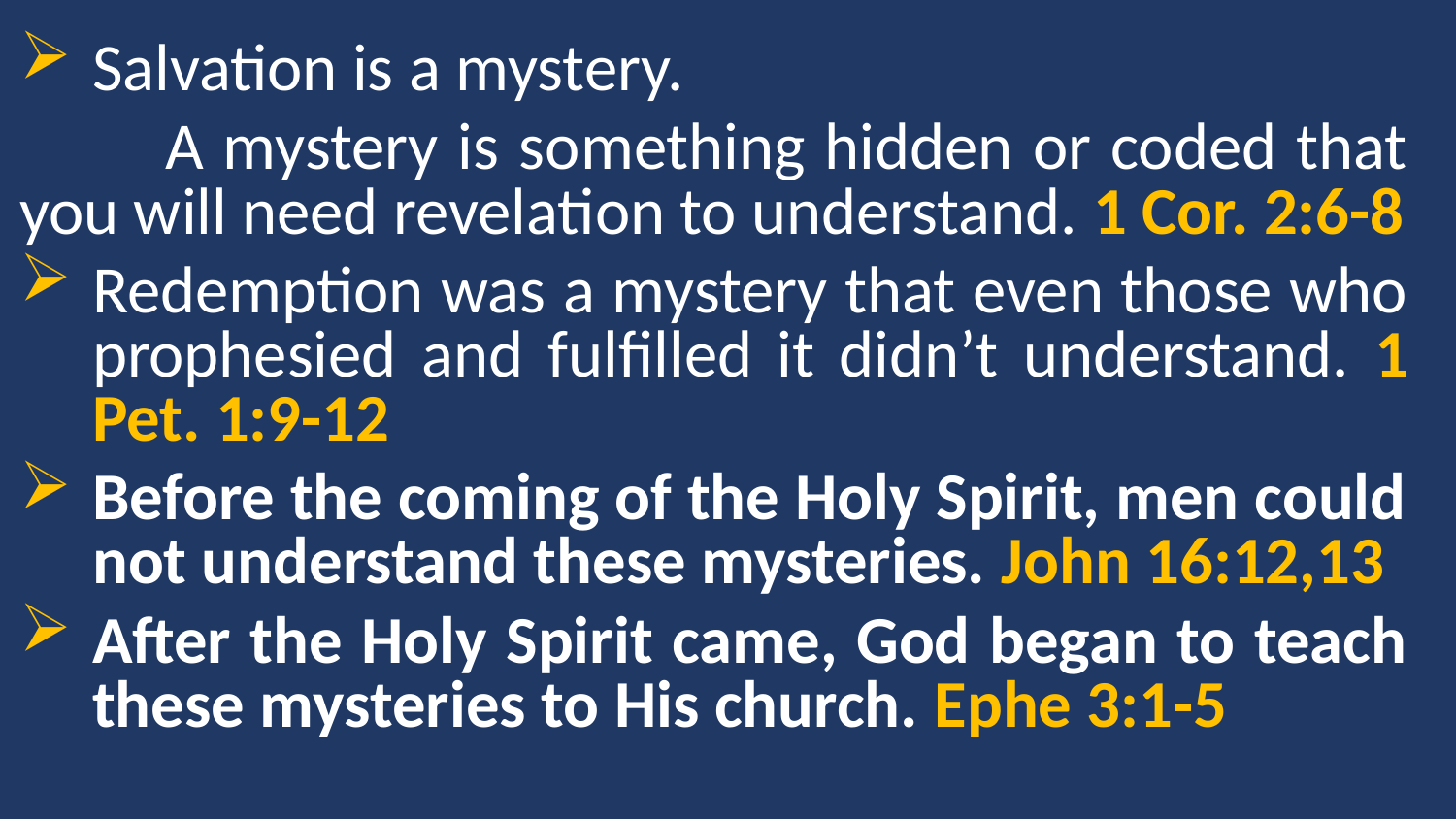

Salvation is a mystery.
	A mystery is something hidden or coded that you will need revelation to understand. 1 Cor. 2:6-8
Redemption was a mystery that even those who prophesied and fulfilled it didn’t understand. 1 Pet. 1:9-12
Before the coming of the Holy Spirit, men could not understand these mysteries. John 16:12,13
After the Holy Spirit came, God began to teach these mysteries to His church. Ephe 3:1-5